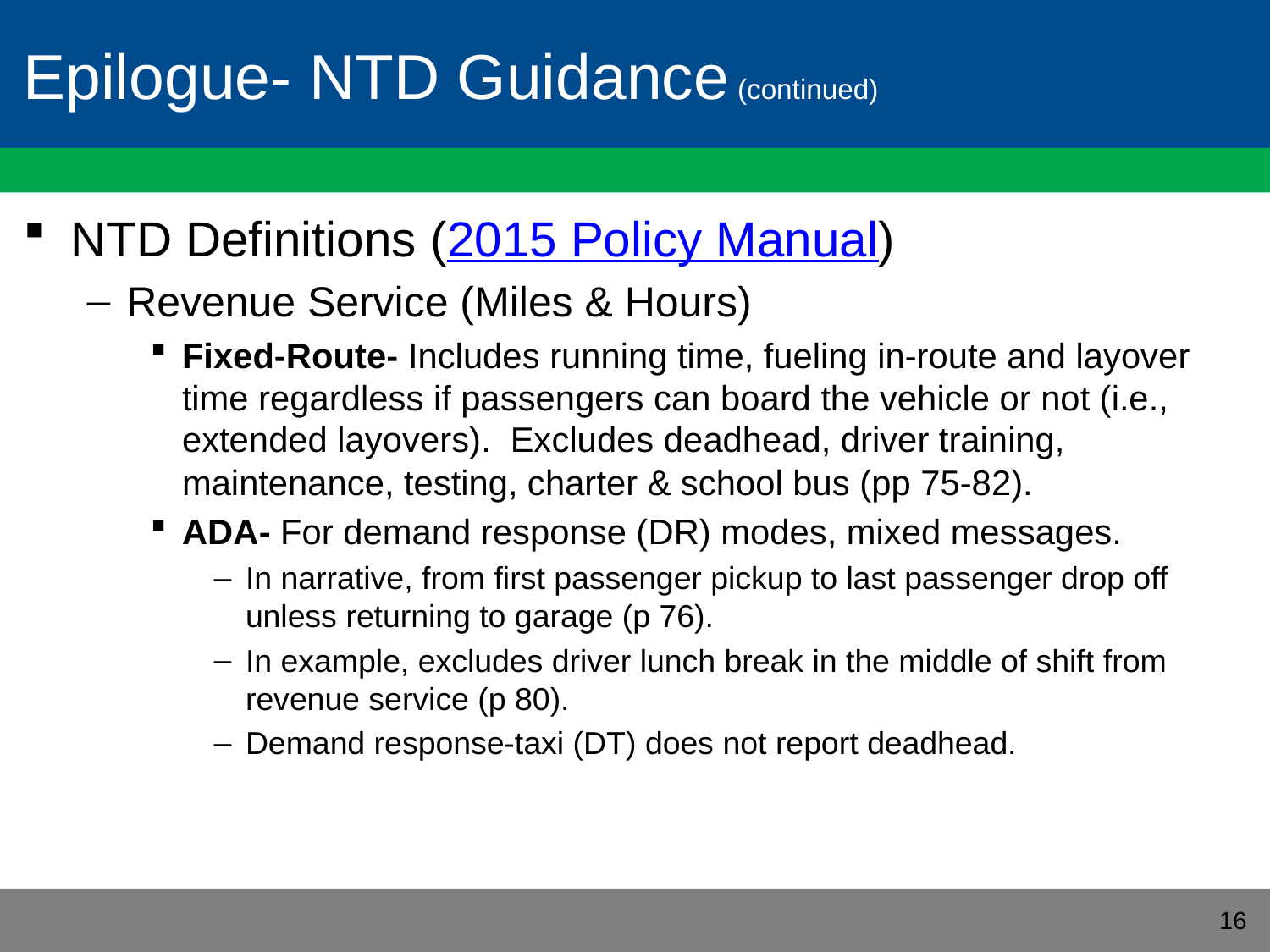

# Epilogue- NTD Guidance (continued)
NTD Definitions (2015 Policy Manual)
Revenue Service (Miles & Hours)
Fixed-Route- Includes running time, fueling in-route and layover time regardless if passengers can board the vehicle or not (i.e., extended layovers).  Excludes deadhead, driver training, maintenance, testing, charter & school bus (pp 75-82).
ADA- For demand response (DR) modes, mixed messages.
In narrative, from first passenger pickup to last passenger drop off unless returning to garage (p 76).
In example, excludes driver lunch break in the middle of shift from revenue service (p 80).
Demand response-taxi (DT) does not report deadhead.